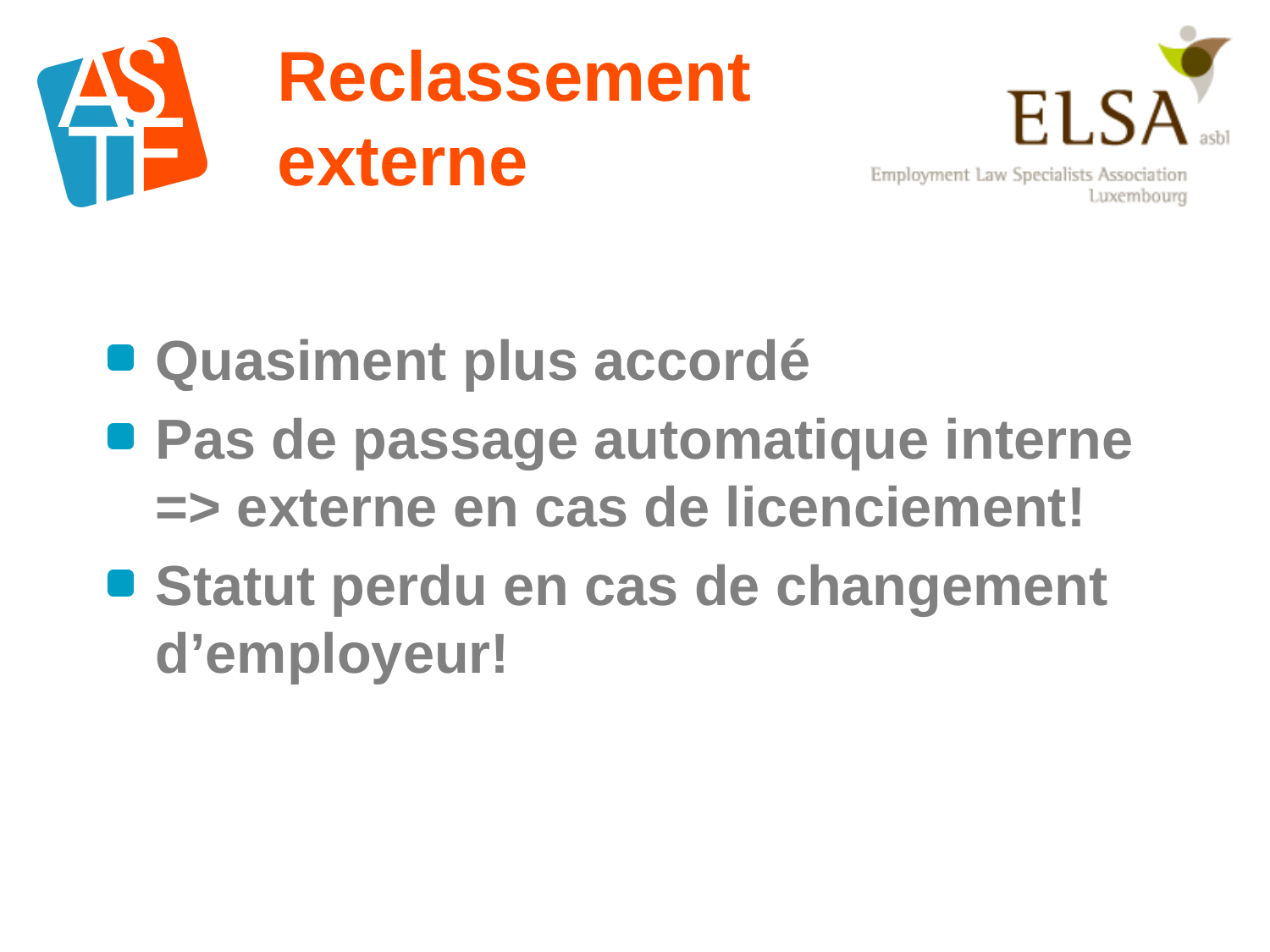

# Reclassement externe
Quasiment plus accordé
Pas de passage automatique interne => externe en cas de licenciement!
Statut perdu en cas de changement d’employeur!